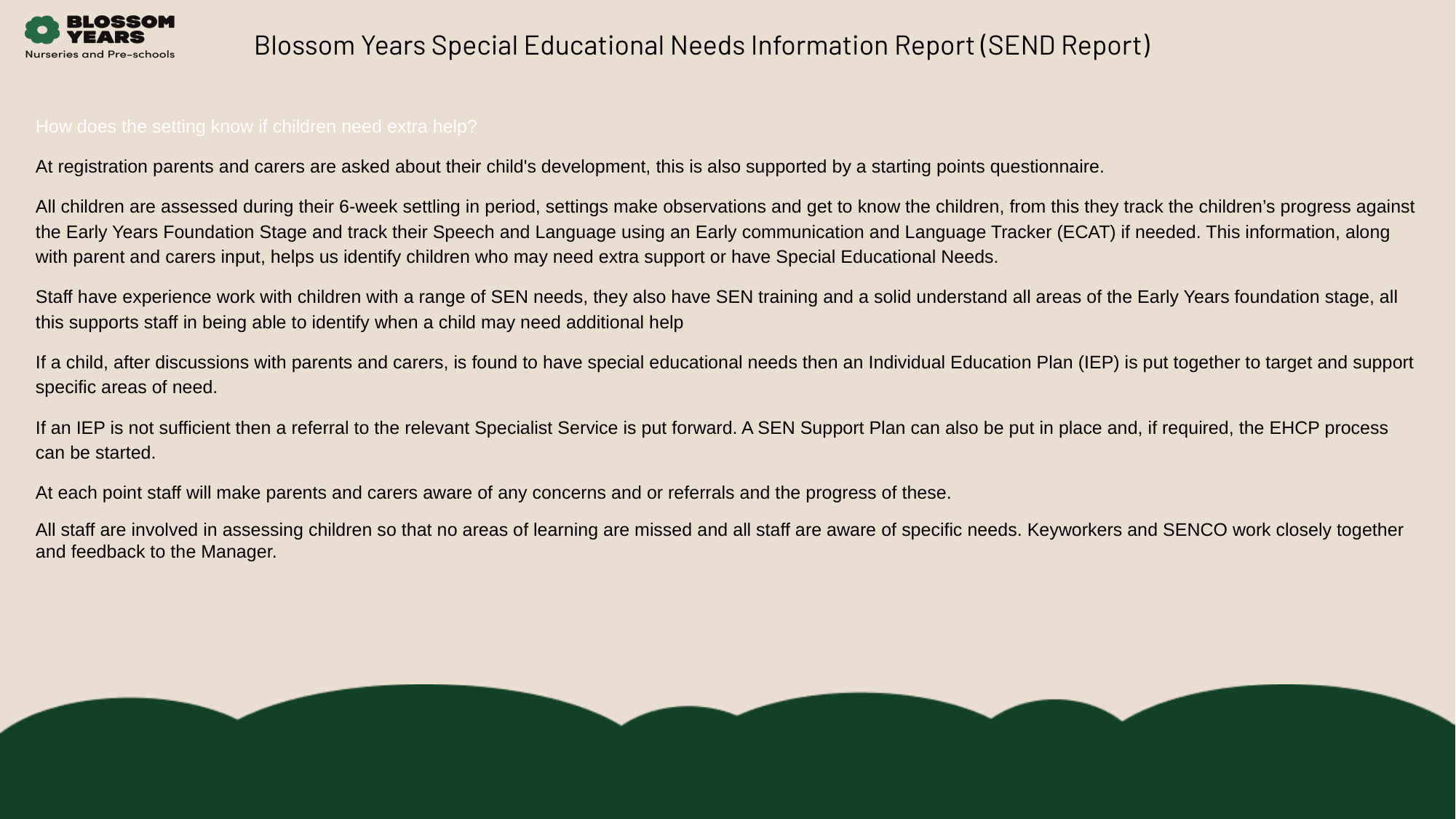

Blossom Years Special Educational Needs Information Report (SEND Report)
How does the setting know if children need extra help?
At registration parents and carers are asked about their child's development, this is also supported by a starting points questionnaire.
All children are assessed during their 6-week settling in period, settings make observations and get to know the children, from this they track the children’s progress against the Early Years Foundation Stage and track their Speech and Language using an Early communication and Language Tracker (ECAT) if needed. This information, along with parent and carers input, helps us identify children who may need extra support or have Special Educational Needs.
Staff have experience work with children with a range of SEN needs, they also have SEN training and a solid understand all areas of the Early Years foundation stage, all this supports staff in being able to identify when a child may need additional help
If a child, after discussions with parents and carers, is found to have special educational needs then an Individual Education Plan (IEP) is put together to target and support specific areas of need.
If an IEP is not sufficient then a referral to the relevant Specialist Service is put forward. A SEN Support Plan can also be put in place and, if required, the EHCP process can be started.
At each point staff will make parents and carers aware of any concerns and or referrals and the progress of these.
All staff are involved in assessing children so that no areas of learning are missed and all staff are aware of specific needs. Keyworkers and SENCO work closely together and feedback to the Manager.